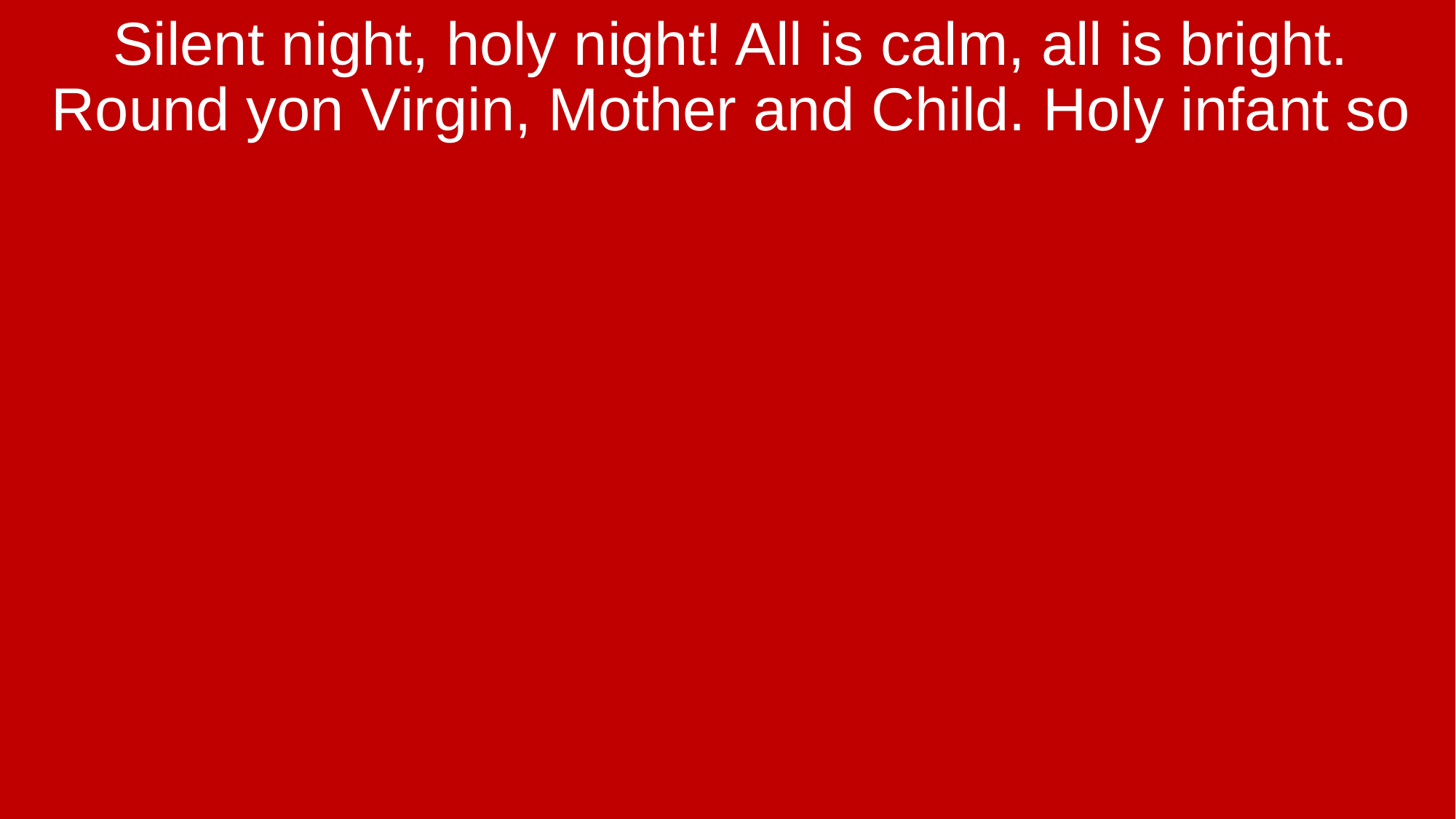

Silent night, holy night! All is calm, all is bright. Round yon Virgin, Mother and Child. Holy infant so